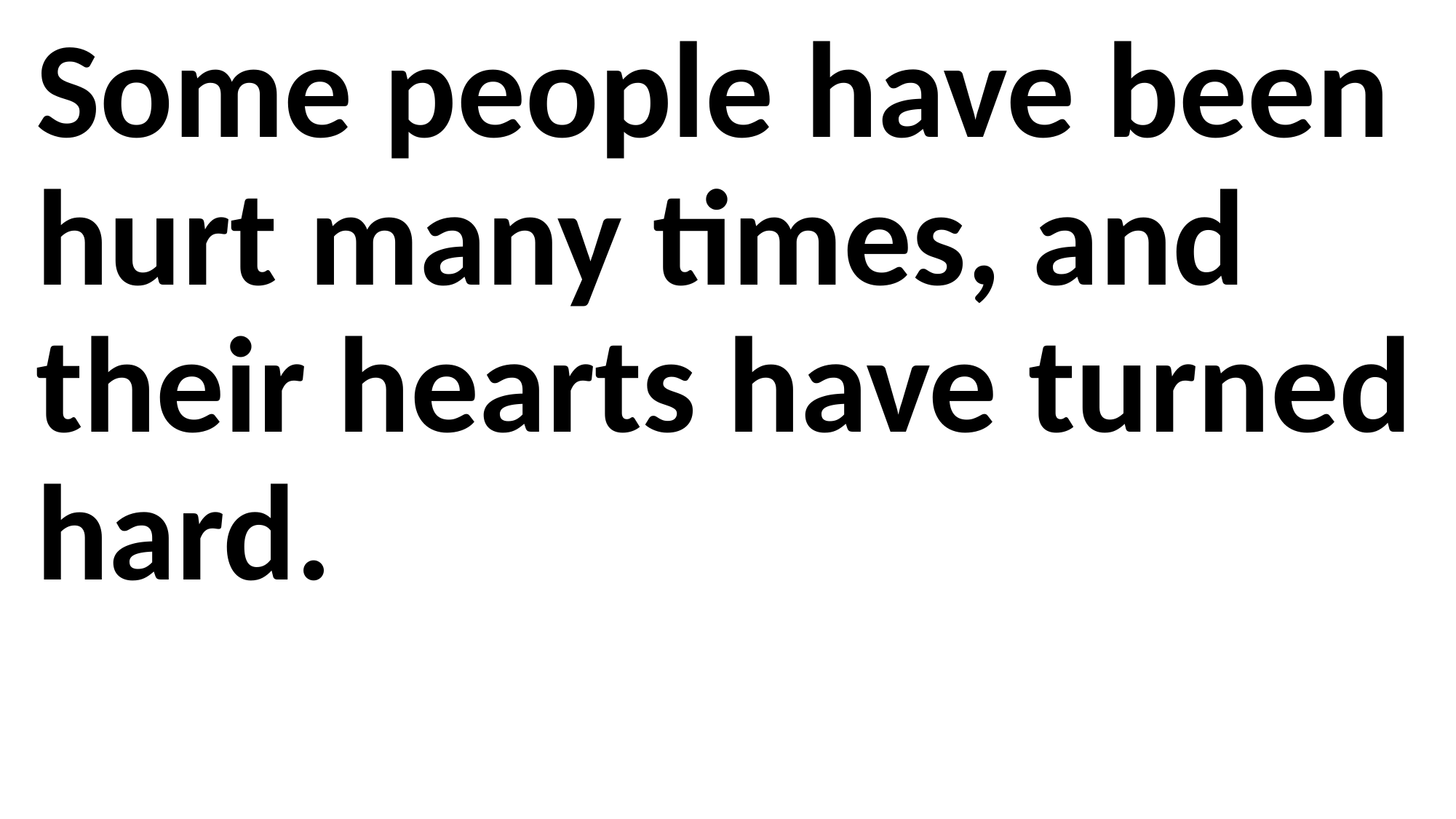

Some people have been hurt many times, and their hearts have turned hard.